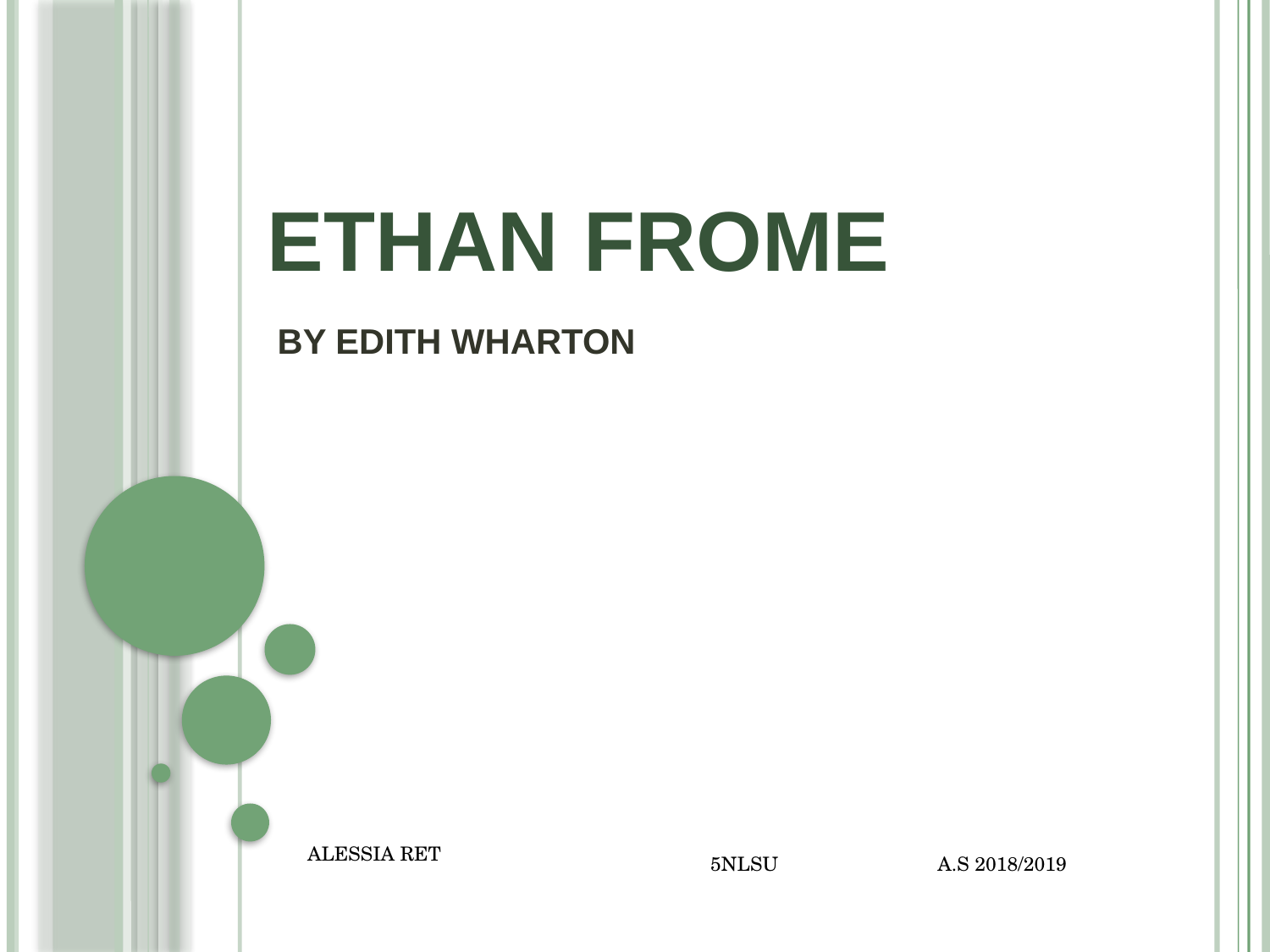

ETHAN FROME
BY EDITH WHARTON
ALESSIA RET
5NLSU
A.S 2018/2019